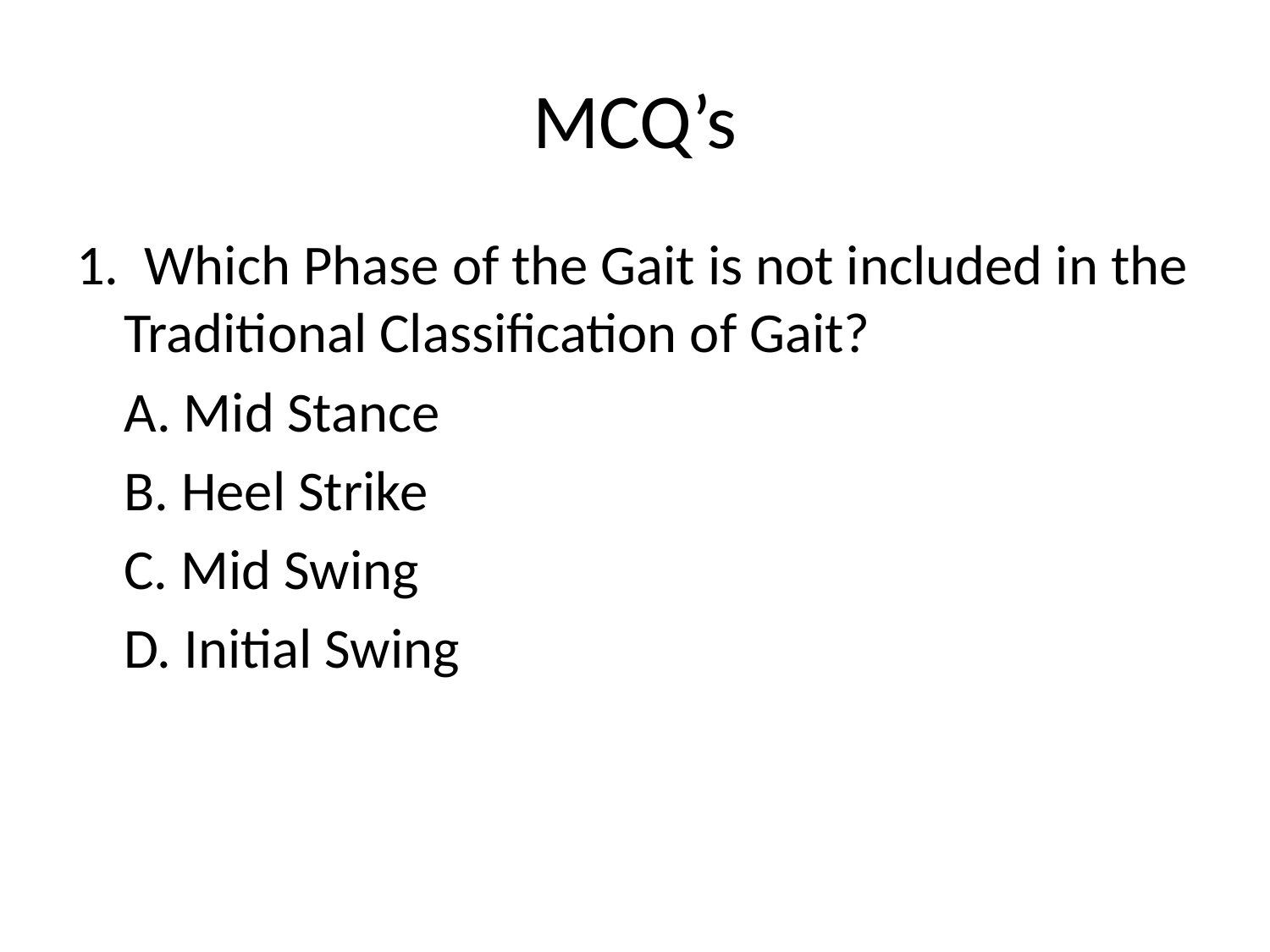

# MCQ’s
1.  Which Phase of the Gait is not included in the Traditional Classification of Gait?
	A. Mid Stance
	B. Heel Strike
	C. Mid Swing
	D. Initial Swing